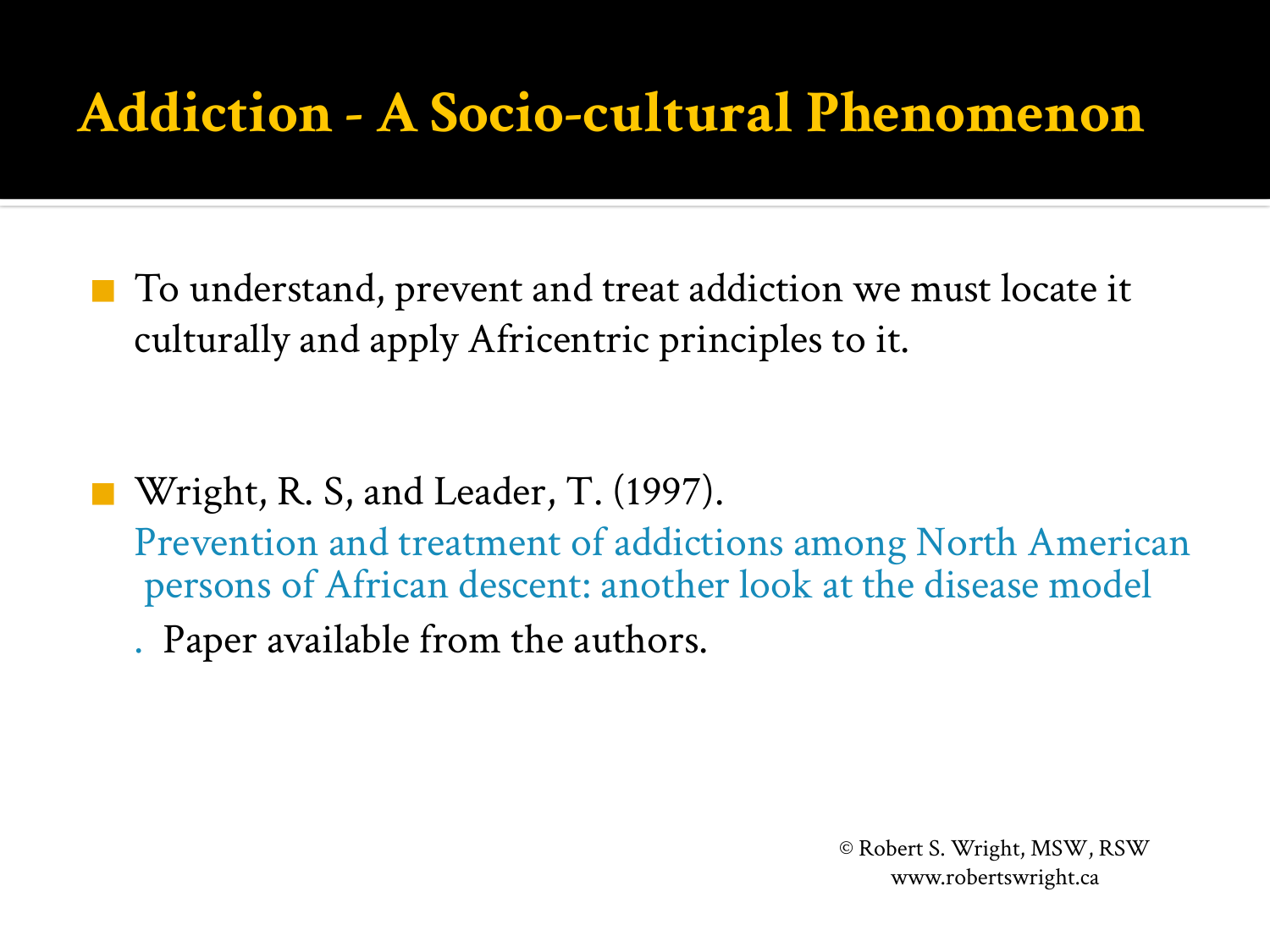

# Addiction - A Socio-cultural Phenomenon
To understand, prevent and treat addiction we must locate it culturally and apply Africentric principles to it.

Wright, R. S, and Leader, T. (1997).  Prevention and treatment of addictions among North American persons of African descent: another look at the disease model.  Paper available from the authors.